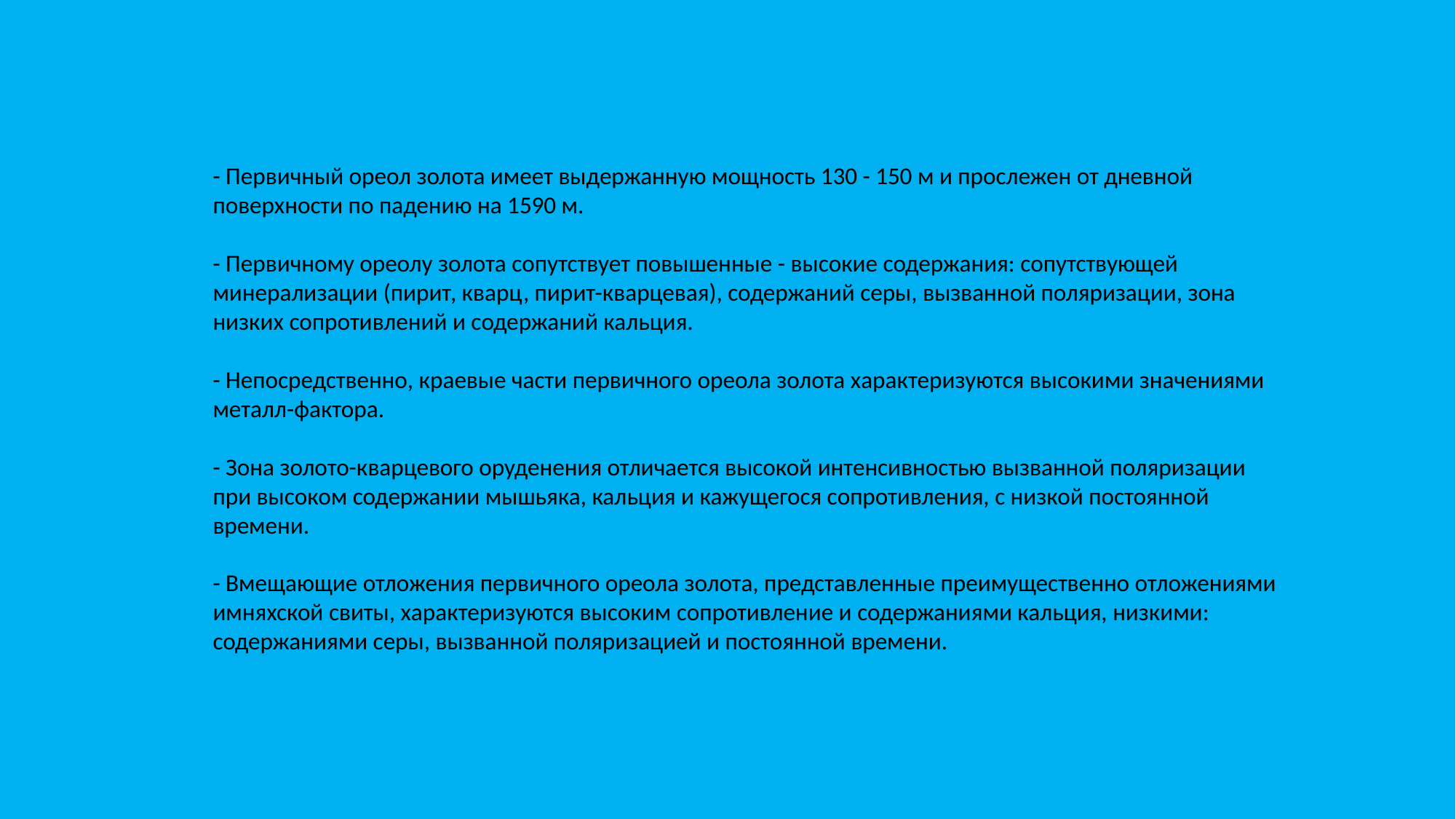

- Первичный ореол золота имеет выдержанную мощность 130 - 150 м и прослежен от дневной поверхности по падению на 1590 м.

- Первичному ореолу золота сопутствует повышенные - высокие содержания: сопутствующей минерализации (пирит, кварц, пирит-кварцевая), содержаний серы, вызванной поляризации, зона низких сопротивлений и содержаний кальция.

- Непосредственно, краевые части первичного ореола золота характеризуются высокими значениями металл-фактора.

- Зона золото-кварцевого оруденения отличается высокой интенсивностью вызванной поляризации при высоком содержании мышьяка, кальция и кажущегося сопротивления, с низкой постоянной времени.

- Вмещающие отложения первичного ореола золота, представленные преимущественно отложениями имняхской свиты, характеризуются высоким сопротивление и содержаниями кальция, низкими: содержаниями серы, вызванной поляризацией и постоянной времени.